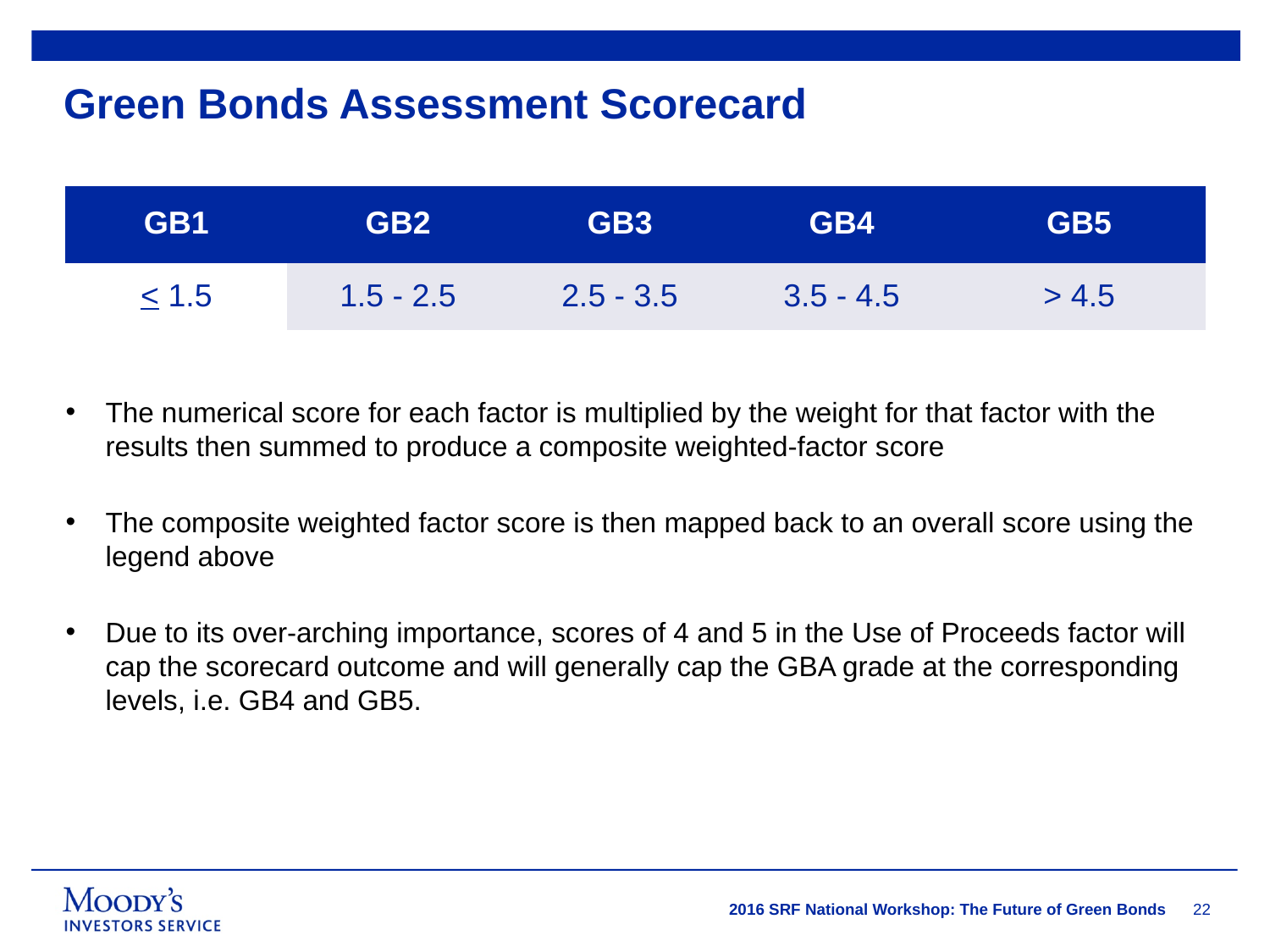

# Green Bonds Assessment Scorecard

| GB1 | GB2 | GB3 | GB4 | GB5 |
| --- | --- | --- | --- | --- |
| < 1.5 | 1.5 - 2.5 | 2.5 - 3.5 | 3.5 - 4.5 | > 4.5 |
The numerical score for each factor is multiplied by the weight for that factor with the results then summed to produce a composite weighted-factor score
The composite weighted factor score is then mapped back to an overall score using the legend above
Due to its over-arching importance, scores of 4 and 5 in the Use of Proceeds factor will cap the scorecard outcome and will generally cap the GBA grade at the corresponding levels, i.e. GB4 and GB5.

22